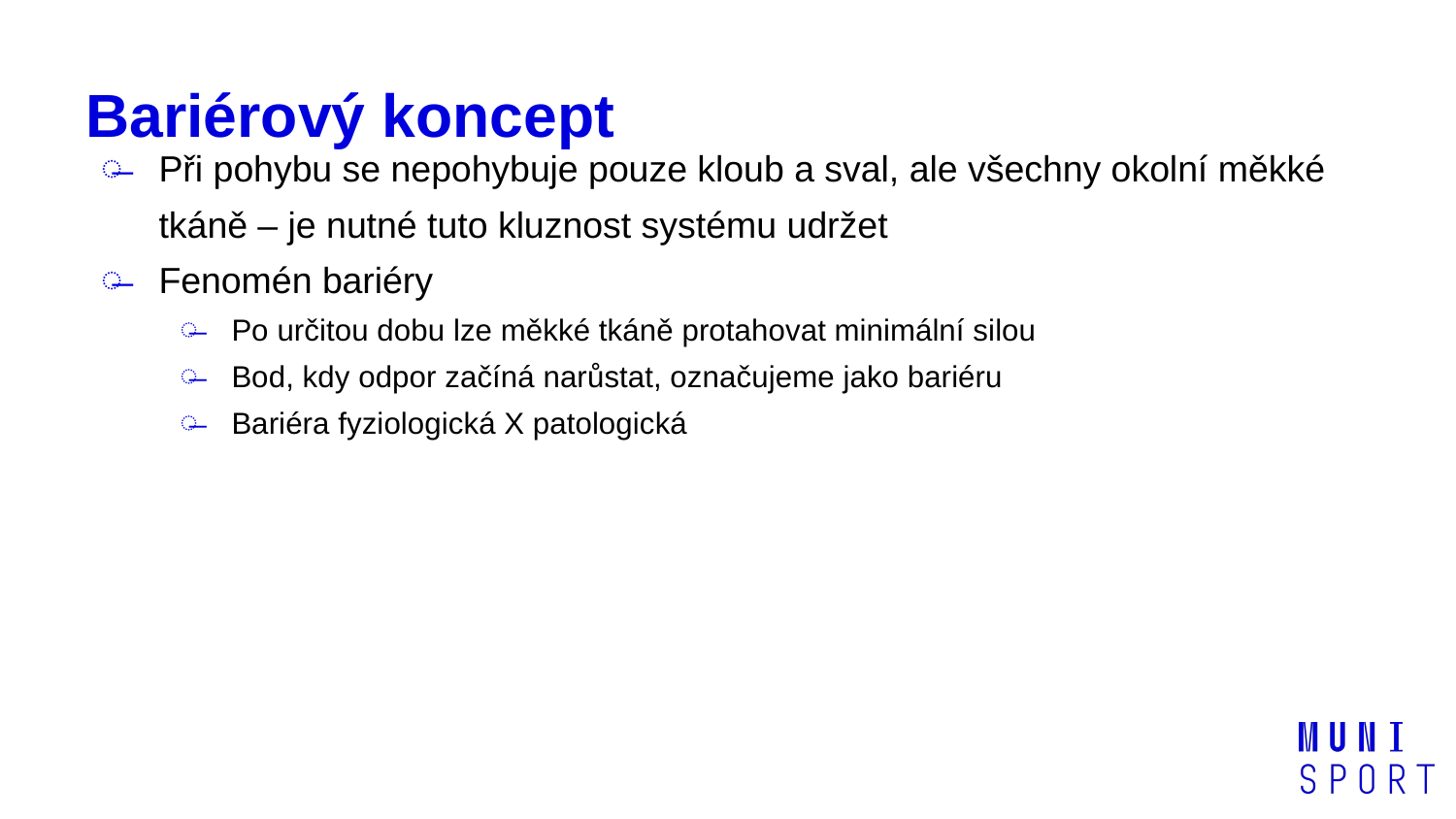

# Bariérový koncept
Při pohybu se nepohybuje pouze kloub a sval, ale všechny okolní měkké tkáně – je nutné tuto kluznost systému udržet
Fenomén bariéry
Po určitou dobu lze měkké tkáně protahovat minimální silou
Bod, kdy odpor začíná narůstat, označujeme jako bariéru
Bariéra fyziologická X patologická